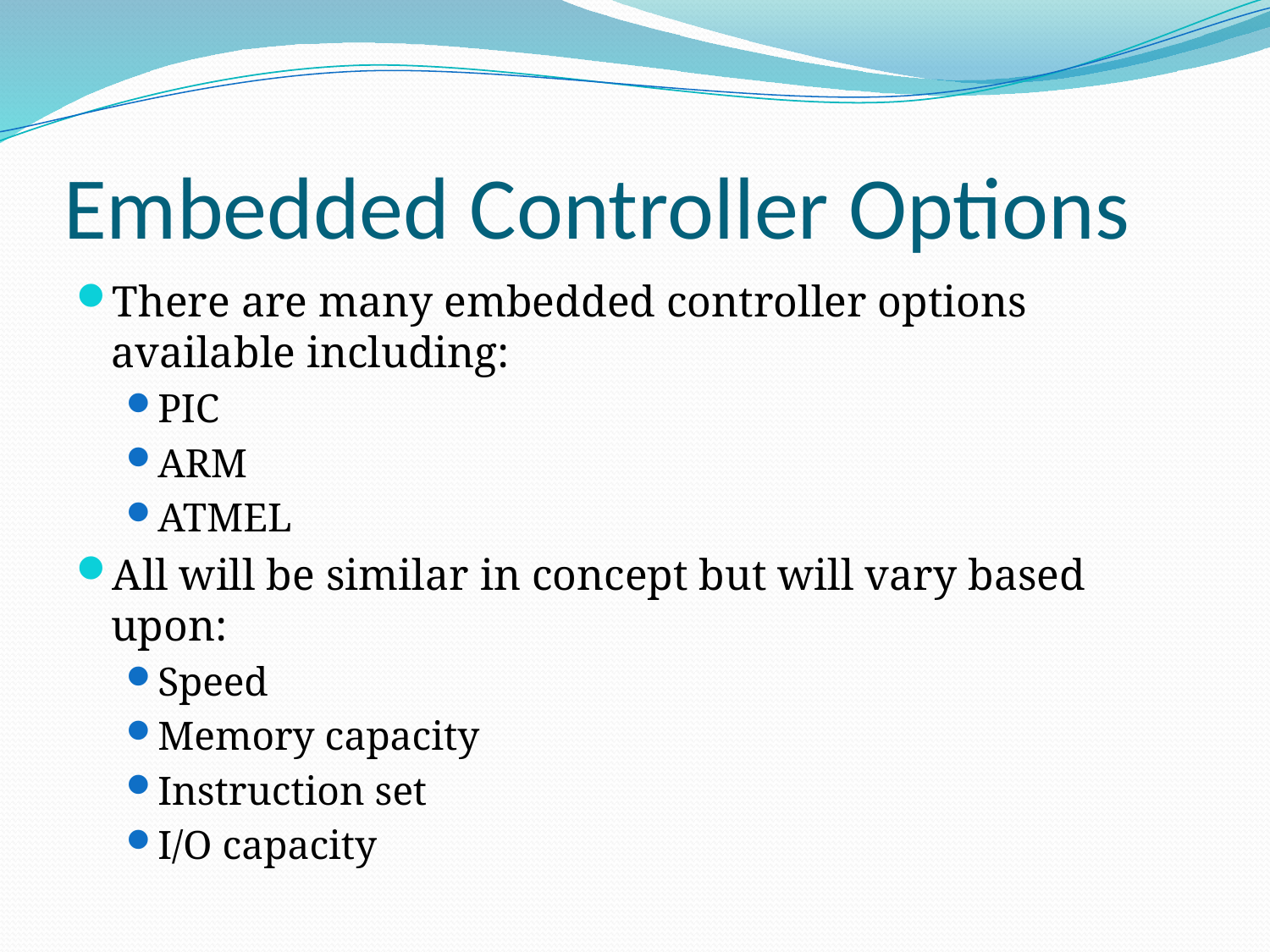

# Embedded Controller Options
There are many embedded controller options available including:
PIC
ARM
ATMEL
All will be similar in concept but will vary based upon:
Speed
Memory capacity
Instruction set
I/O capacity